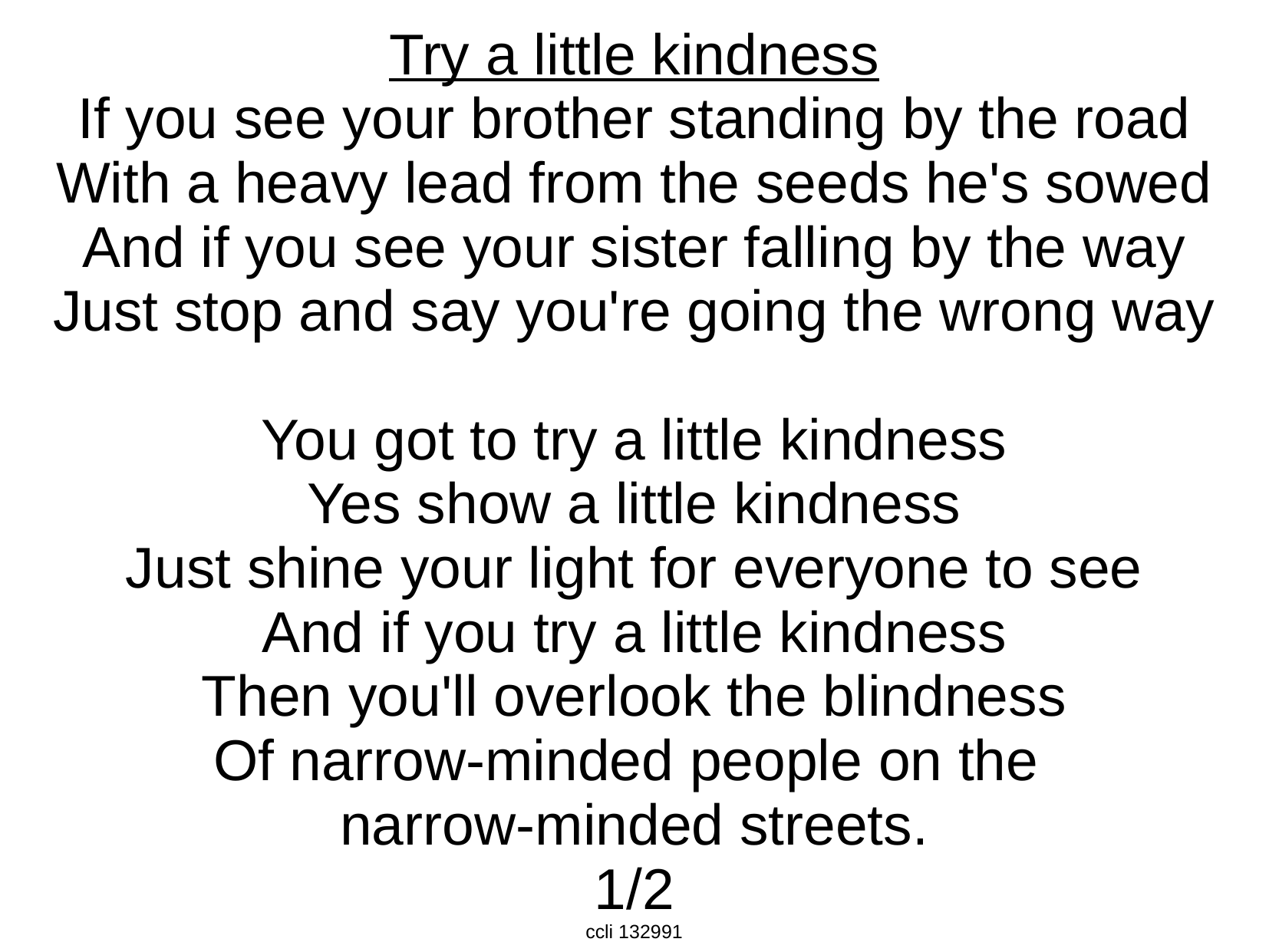

Try a little kindness
If you see your brother standing by the road
With a heavy lead from the seeds he's sowed
And if you see your sister falling by the way
Just stop and say you're going the wrong way

You got to try a little kindness
Yes show a little kindness
Just shine your light for everyone to see
And if you try a little kindness
Then you'll overlook the blindness
Of narrow-minded people on the
narrow-minded streets.
1/2
ccli 132991